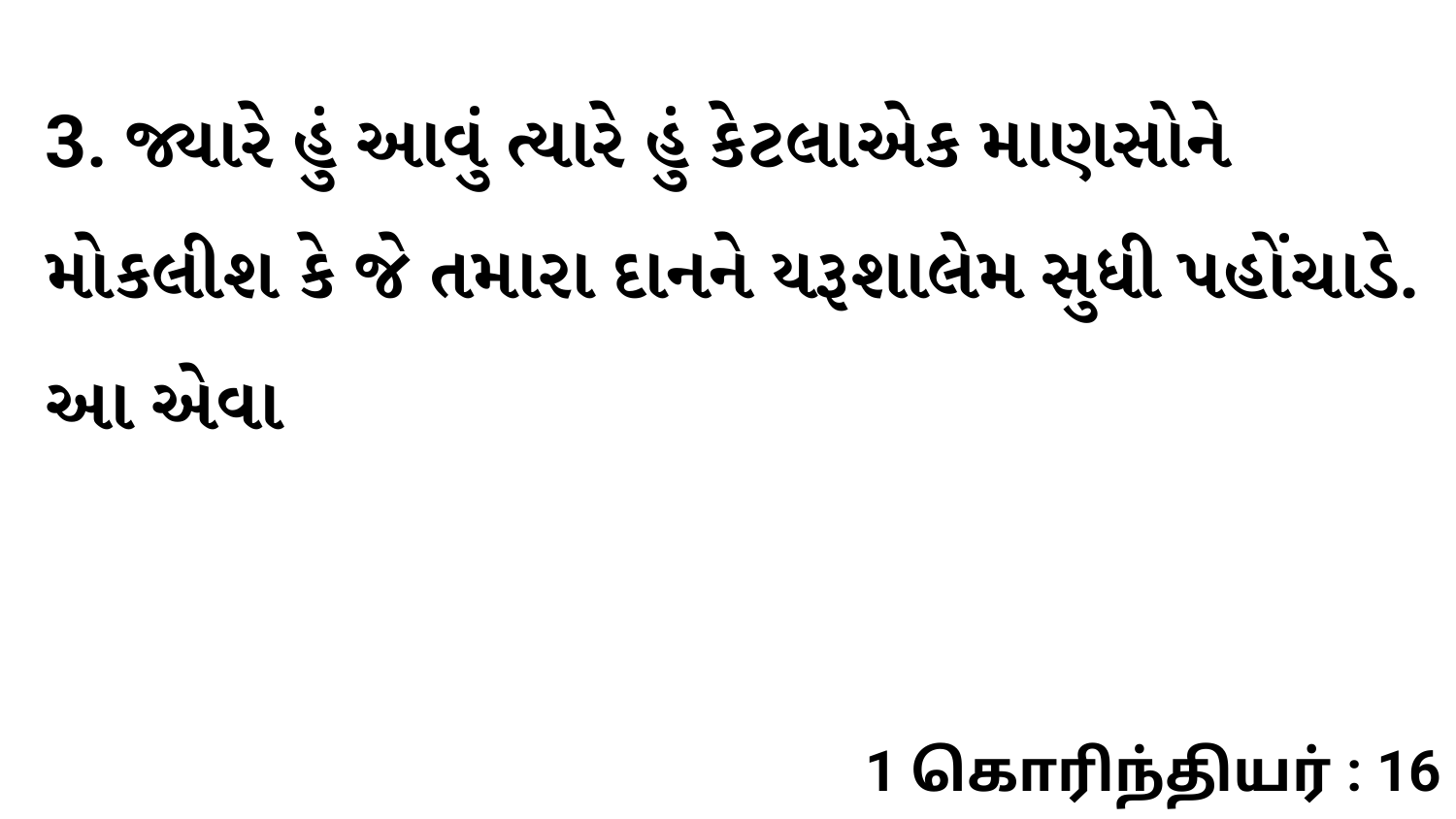

3. જ્યારે હું આવું ત્યારે હું કેટલાએક માણસોને મોકલીશ કે જે તમારા દાનને યરૂશાલેમ સુધી પહોંચાડે. આ એવા
1 கொரிந்தியர் : 16